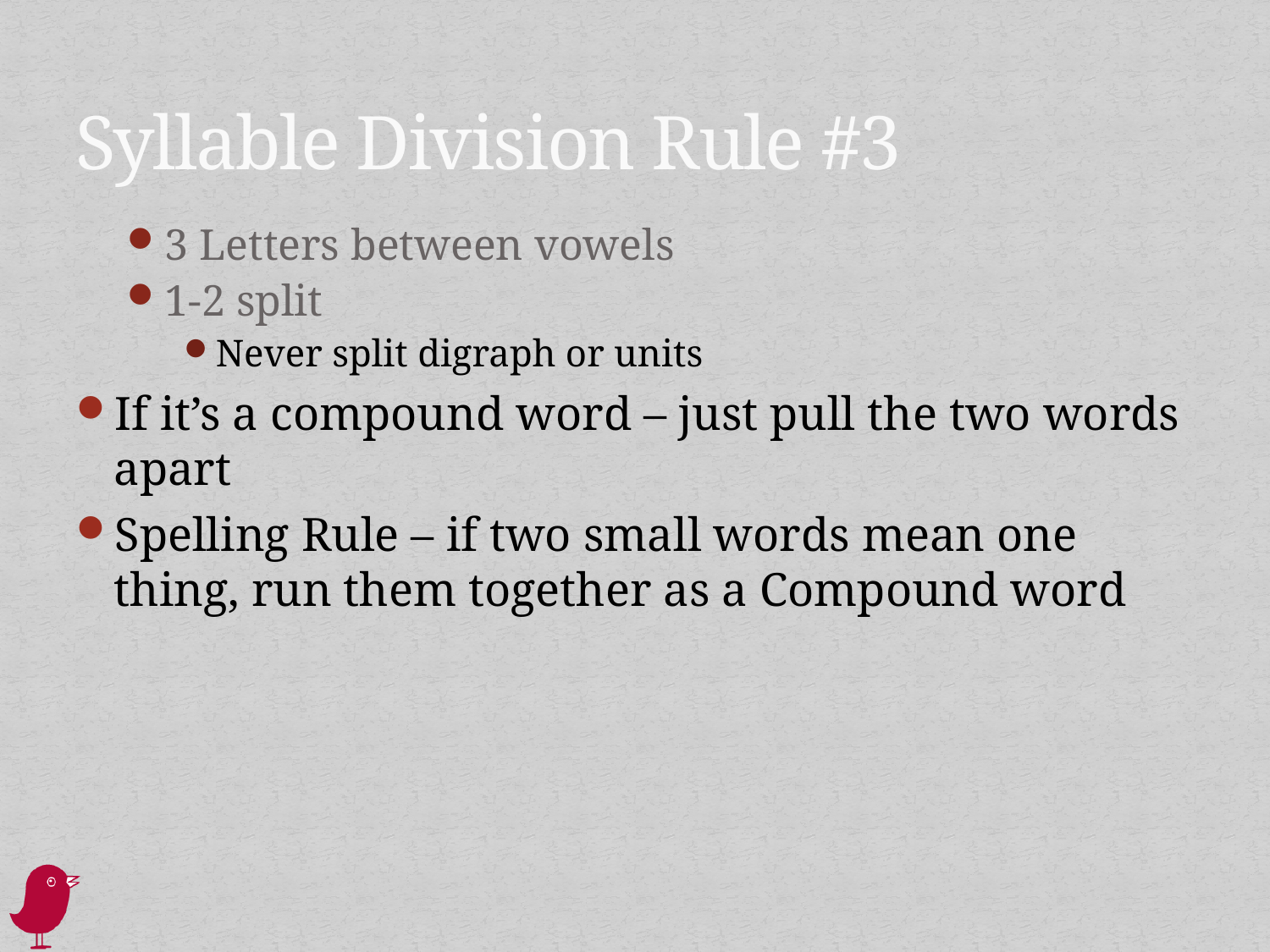

# Syllable Division Rule #3
3 Letters between vowels
1-2 split
Never split digraph or units
If it’s a compound word – just pull the two words apart
Spelling Rule – if two small words mean one thing, run them together as a Compound word